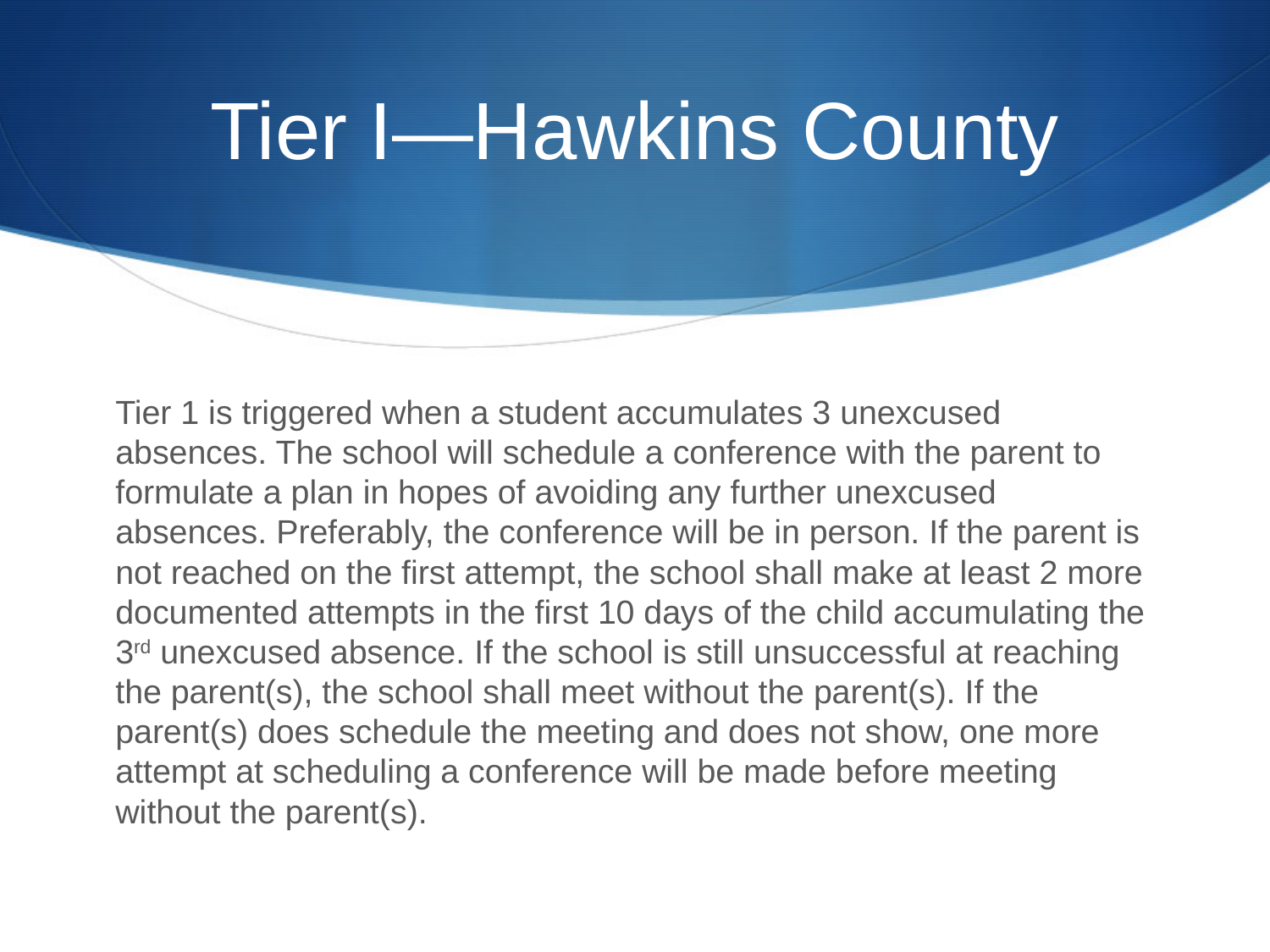

# Tier I—Hawkins County
Tier 1 is triggered when a student accumulates 3 unexcused absences. The school will schedule a conference with the parent to formulate a plan in hopes of avoiding any further unexcused absences. Preferably, the conference will be in person. If the parent is not reached on the first attempt, the school shall make at least 2 more documented attempts in the first 10 days of the child accumulating the 3rd unexcused absence. If the school is still unsuccessful at reaching the parent(s), the school shall meet without the parent(s). If the parent(s) does schedule the meeting and does not show, one more attempt at scheduling a conference will be made before meeting without the parent(s).